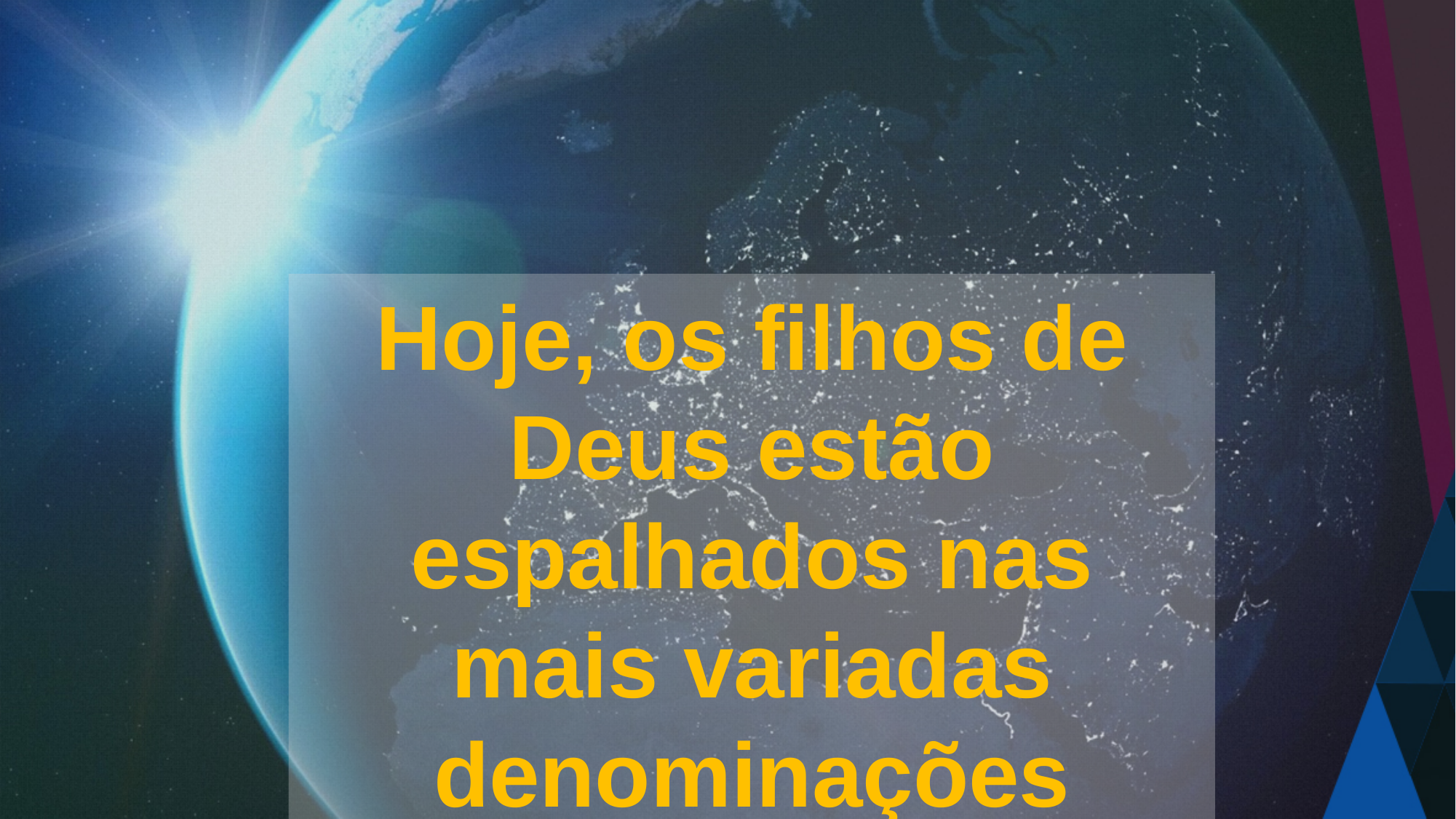

Hoje, os filhos de Deus estão espalhados nas mais variadas denominações